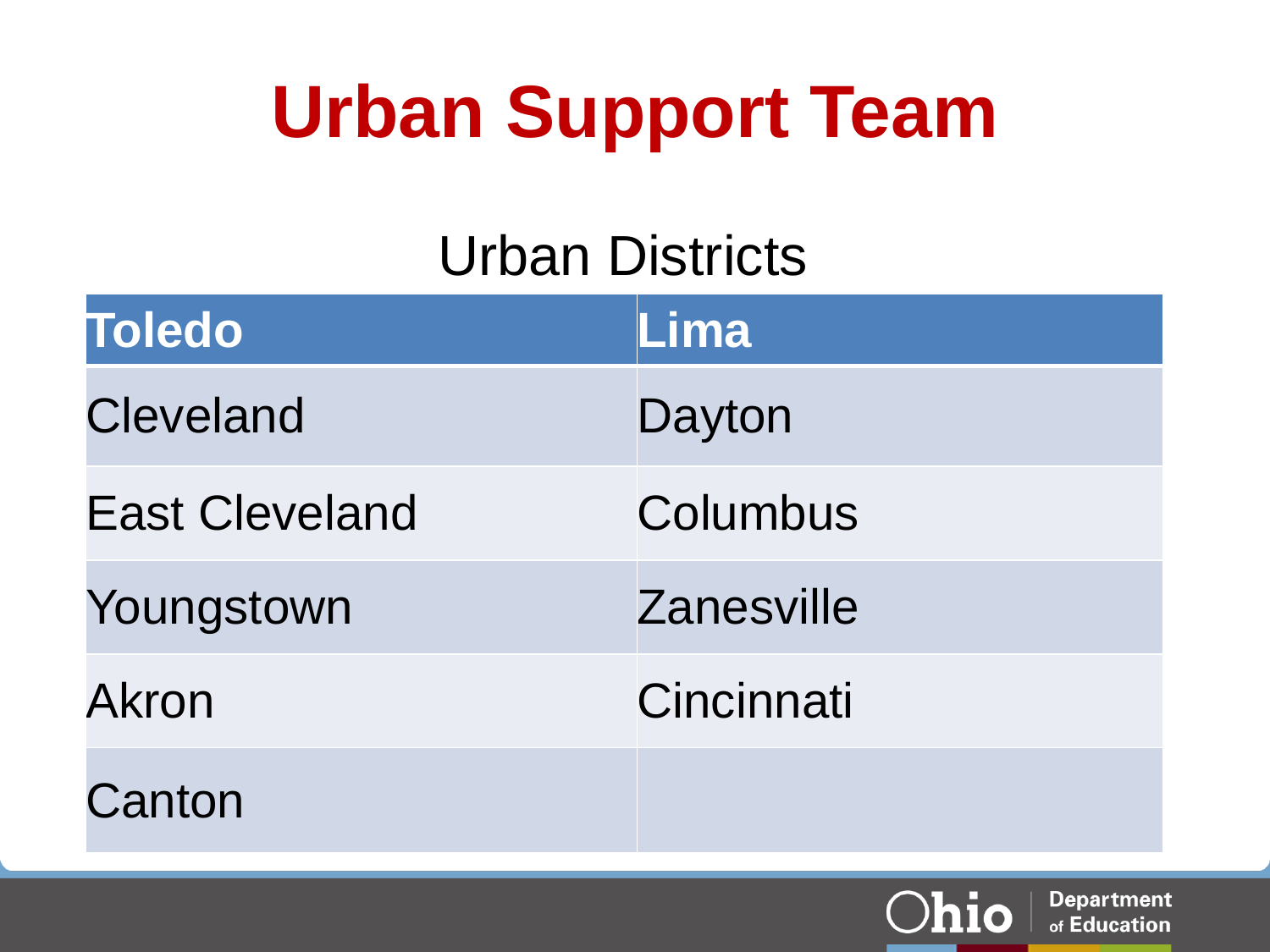

# Urban Support Team
Urban Districts

| Toledo | Lima |
| --- | --- |
| Cleveland | Dayton |
| East Cleveland | Columbus |
| Youngstown | Zanesville |
| Akron | Cincinnati |
| Canton |  |